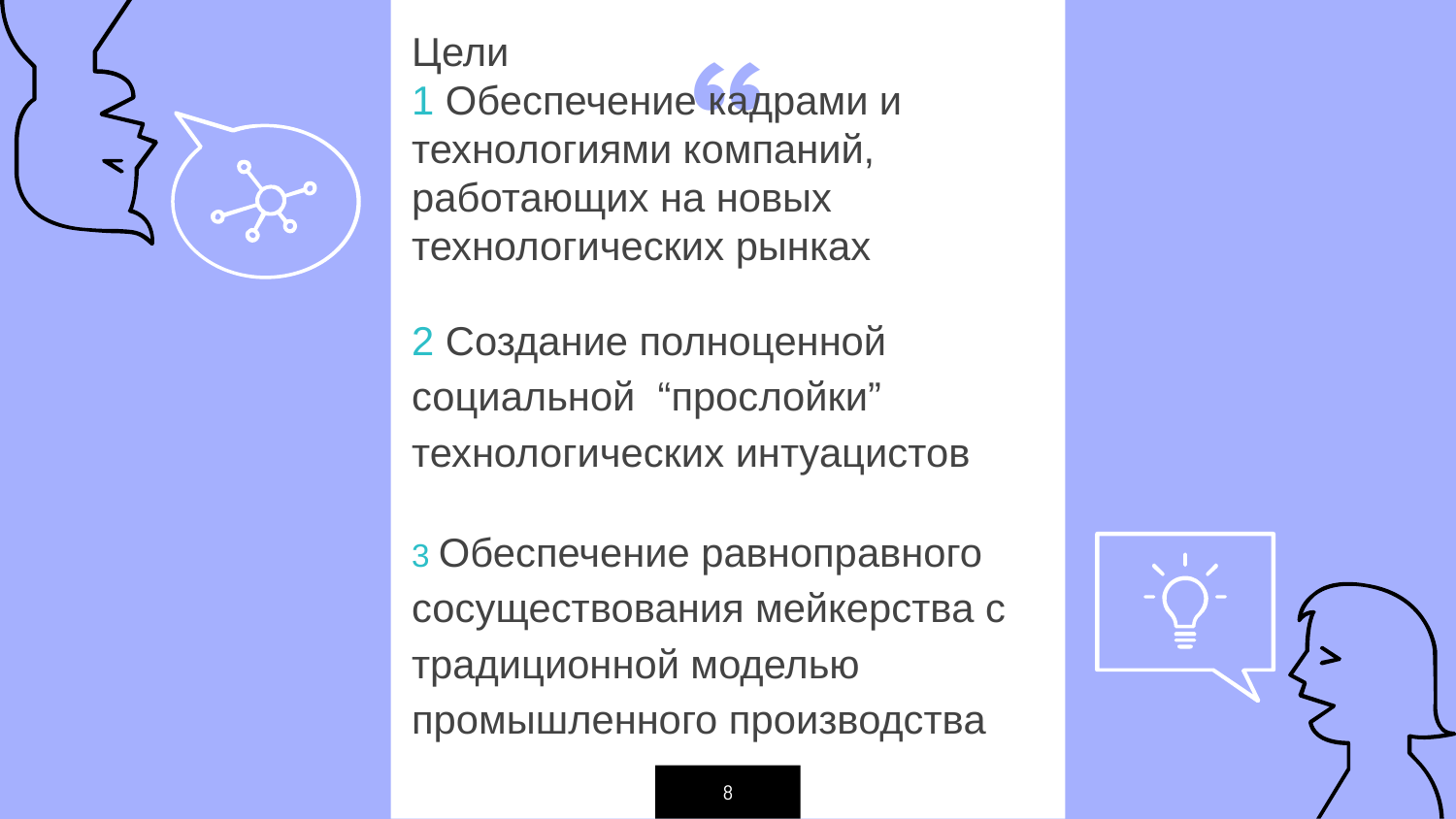

Цели
1 Обеспечение кадрами и технологиями компаний, работающих на новых технологических рынках

2 Создание полноценной социальной  “прослойки” технологических интуацистов

3 Обеспечение равноправного сосуществования мейкерства с традиционной моделью промышленного производства
Обеспечение равноправного сосуществования мейкерства с традиционной промышленной моделью производства.

8